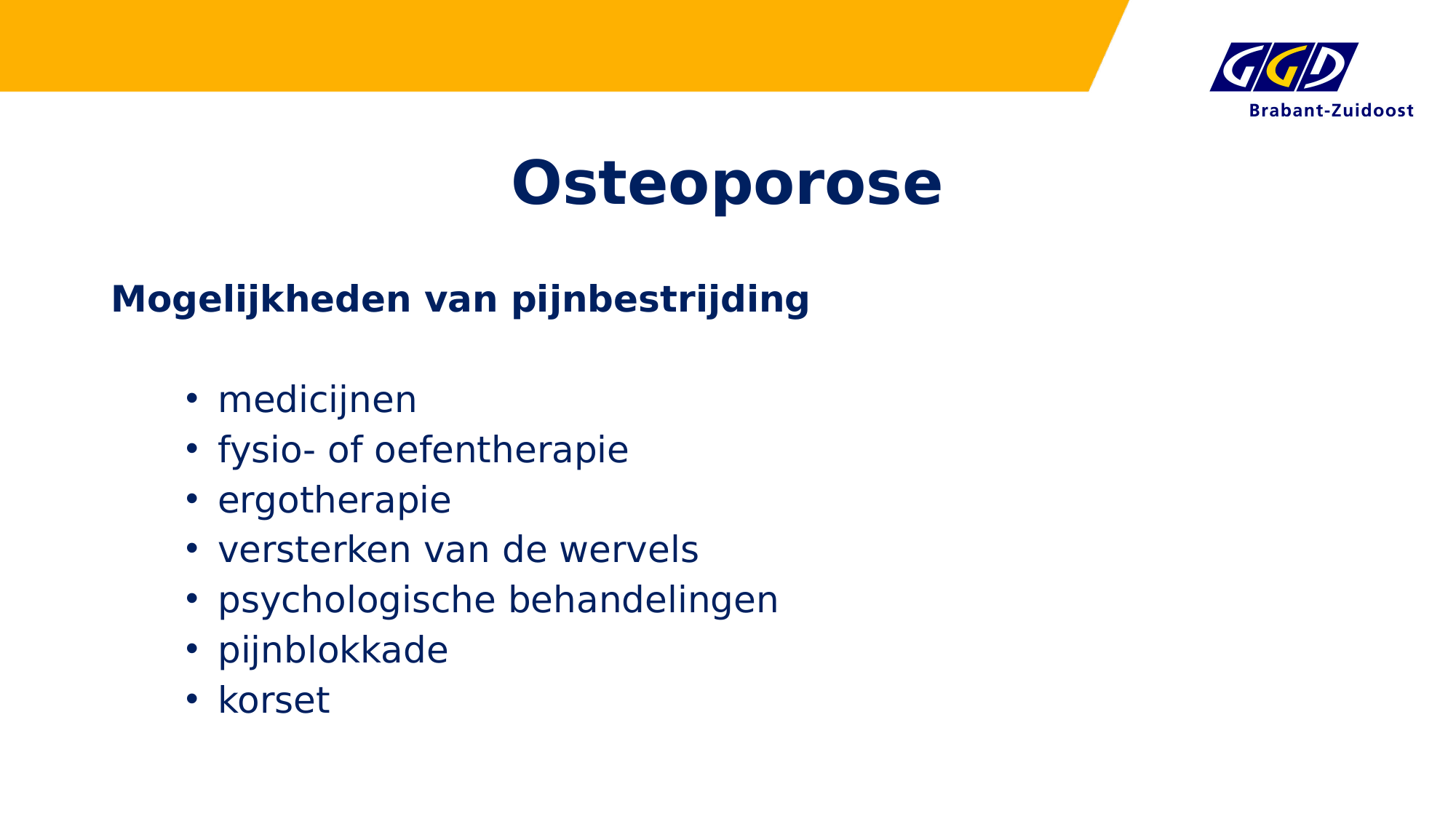

# Osteoporose
Mogelijkheden van pijnbestrijding

medicijnen
fysio- of oefentherapie
ergotherapie
versterken van de wervels
psychologische behandelingen
pijnblokkade
korset